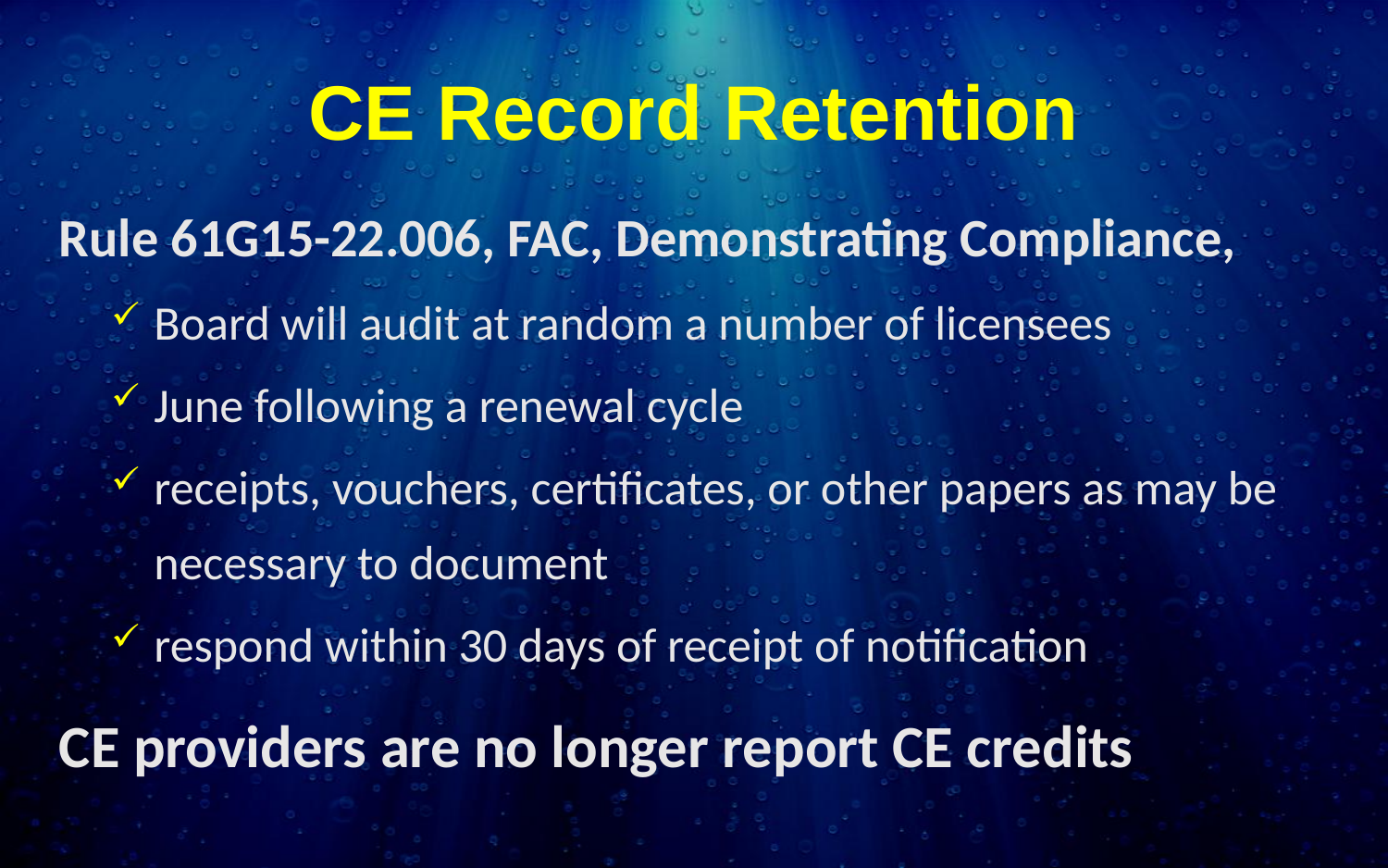

# CE Record Retention
Rule 61G15-22.006, FAC, Demonstrating Compliance,
Board will audit at random a number of licensees
June following a renewal cycle
receipts, vouchers, certificates, or other papers as may be necessary to document
respond within 30 days of receipt of notification
CE providers are no longer report CE credits